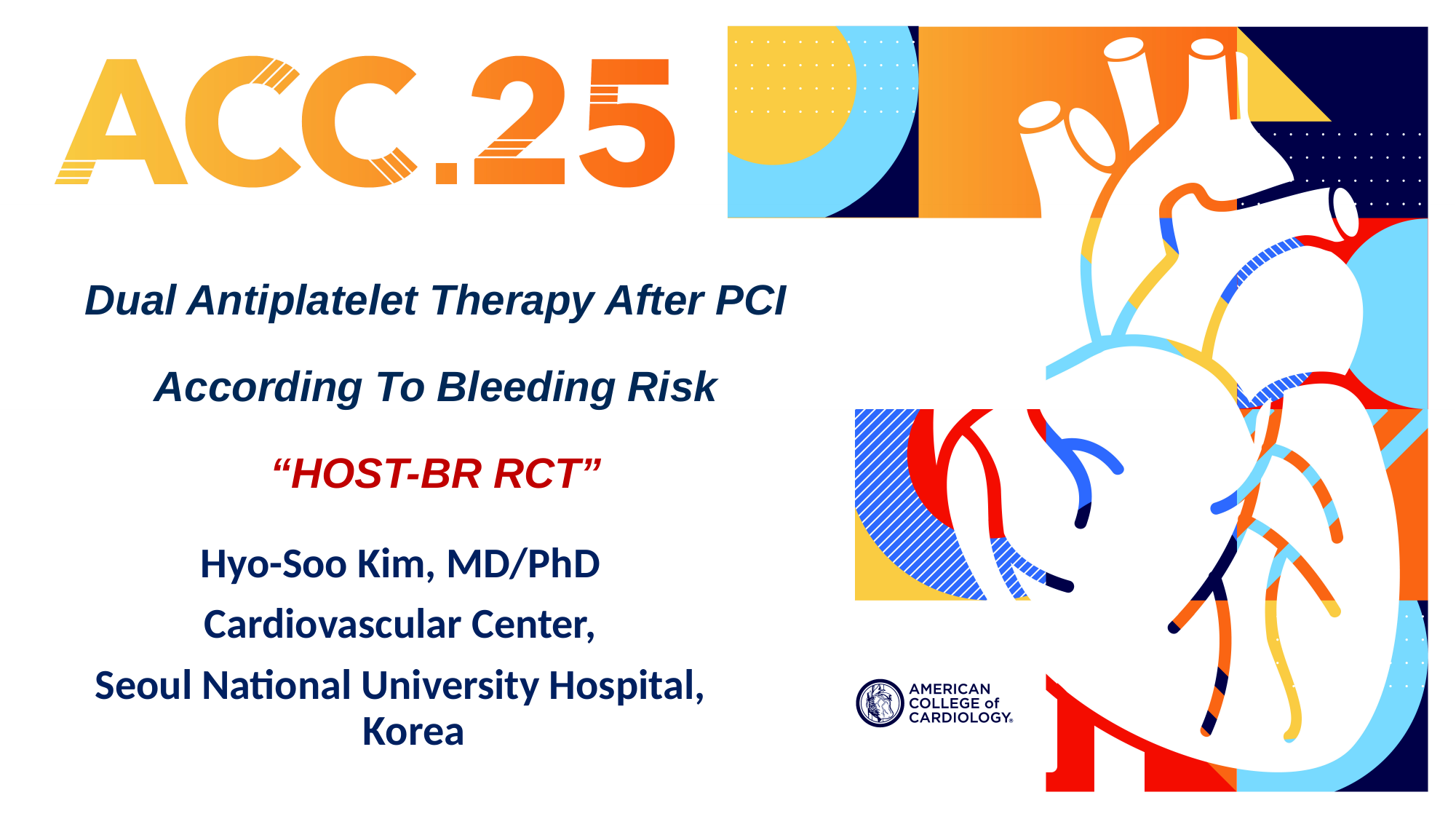

Dual Antiplatelet Therapy After PCI According To Bleeding Risk
 “HOST-BR RCT”

Hyo-Soo Kim, MD/PhD
Cardiovascular Center,
Seoul National University Hospital, Korea